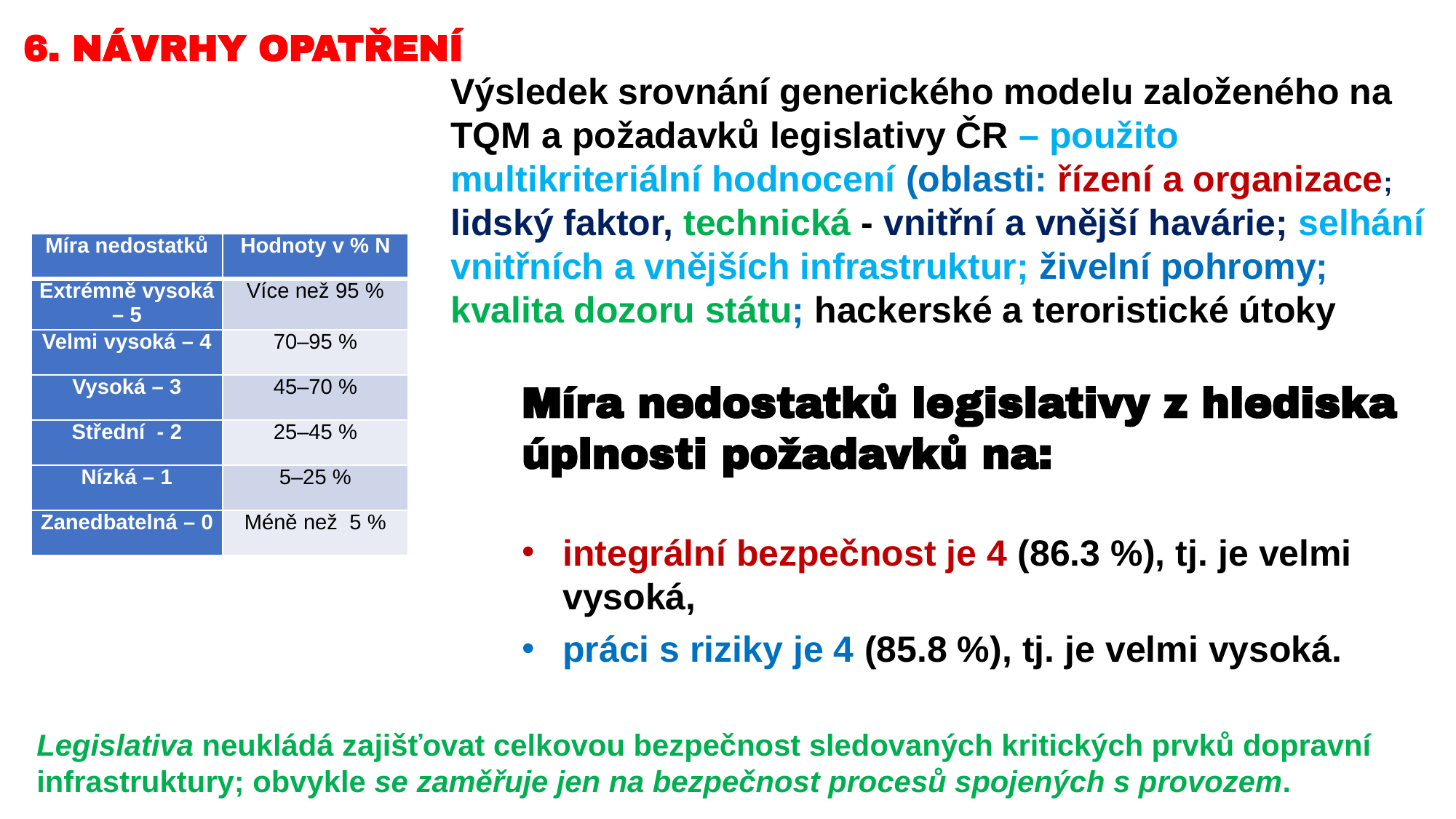

6. NÁVRHY OPATŘENÍ

Výsledek srovnání generického modelu založeného na TQM a požadavků legislativy ČR – použito multikriteriální hodnocení (oblasti: řízení a organizace; lidský faktor, technická - vnitřní a vnější havárie; selhání vnitřních a vnějších infrastruktur; živelní pohromy; kvalita dozoru státu; hackerské a teroristické útoky

| Míra nedostatků | Hodnoty v % N |
| --- | --- |
| Extrémně vysoká – 5 | Více než 95 % |
| Velmi vysoká – 4 | 70–95 % |
| Vysoká – 3 | 45–70 % |
| Střední - 2 | 25–45 % |
| Nízká – 1 | 5–25 % |
| Zanedbatelná – 0 | Méně než 5 % |

Míra nedostatků legislativy z hlediska úplnosti požadavků na:

integrální bezpečnost je 4 (86.3 %), tj. je velmi vysoká,
práci s riziky je 4 (85.8 %), tj. je velmi vysoká.

Legislativa neukládá zajišťovat celkovou bezpečnost sledovaných kritických prvků dopravní infrastruktury; obvykle se zaměřuje jen na bezpečnost procesů spojených s provozem.